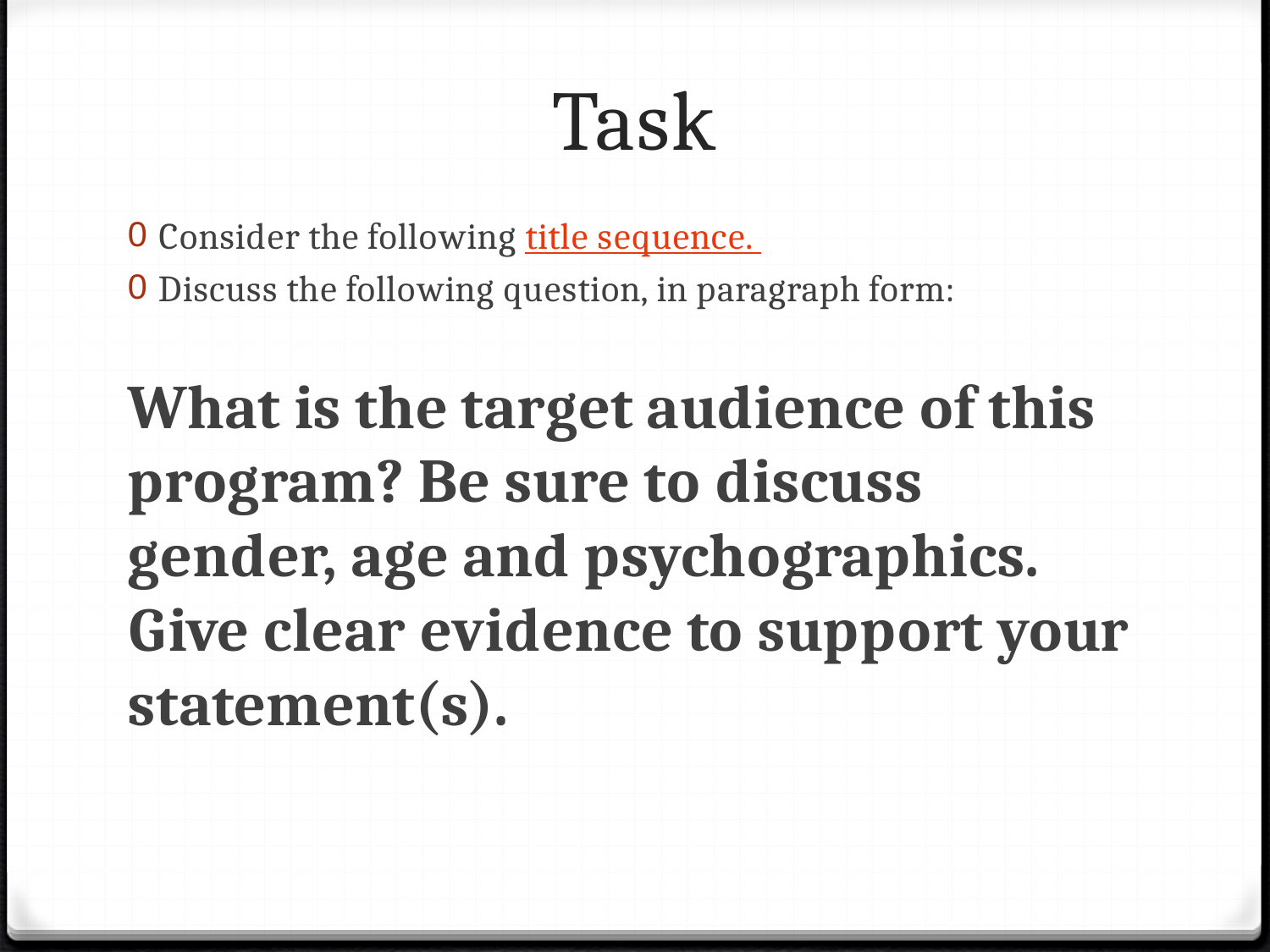

# Task
Consider the following title sequence.
Discuss the following question, in paragraph form:
What is the target audience of this program? Be sure to discuss gender, age and psychographics. Give clear evidence to support your statement(s).